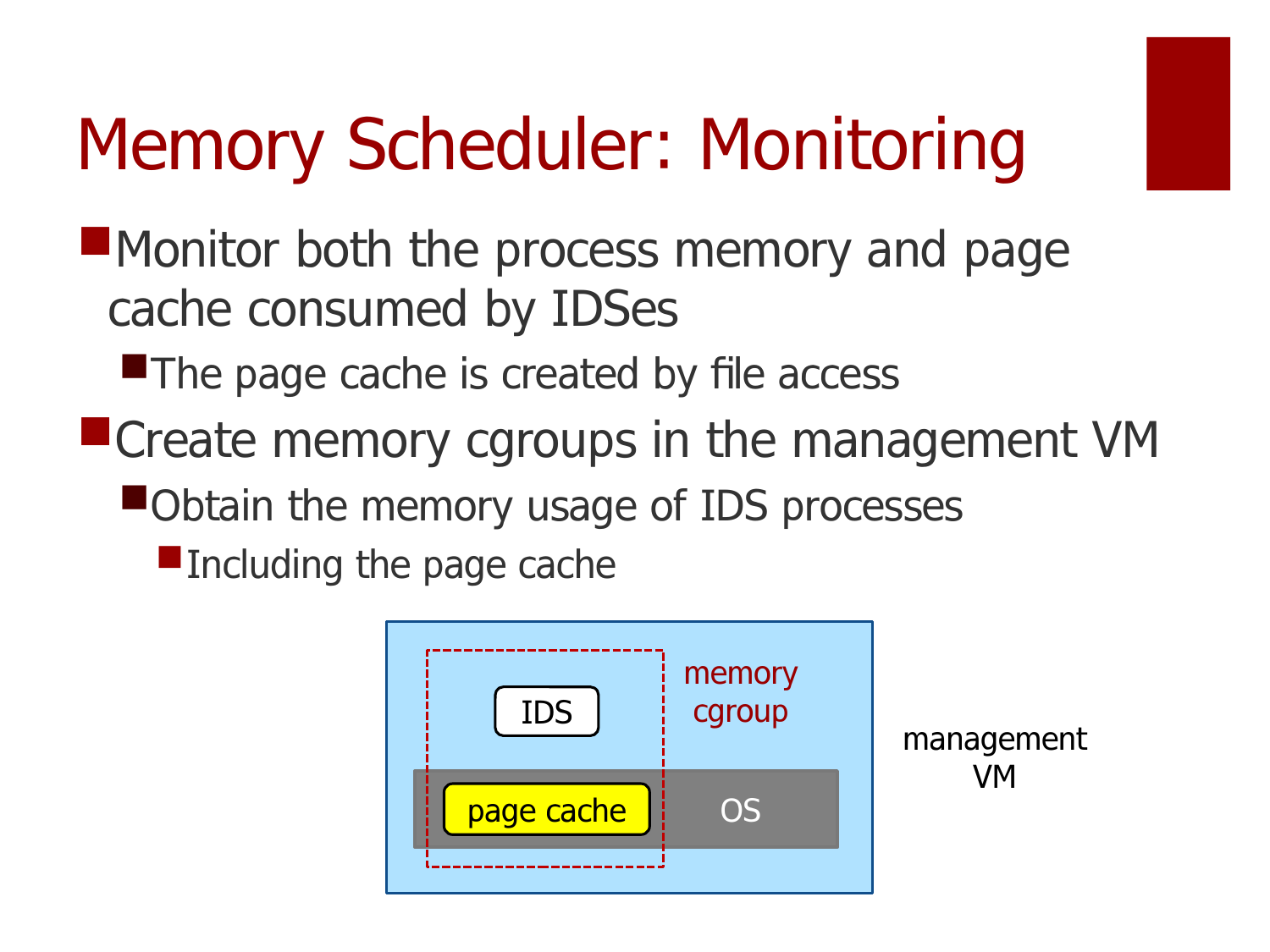

# Memory Scheduler: Monitoring
Monitor both the process memory and page cache consumed by IDSes
The page cache is created by file access
Create memory cgroups in the management VM
Obtain the memory usage of IDS processes
Including the page cache

memory
cgroup

IDS
management
VM
                       OS
page cache